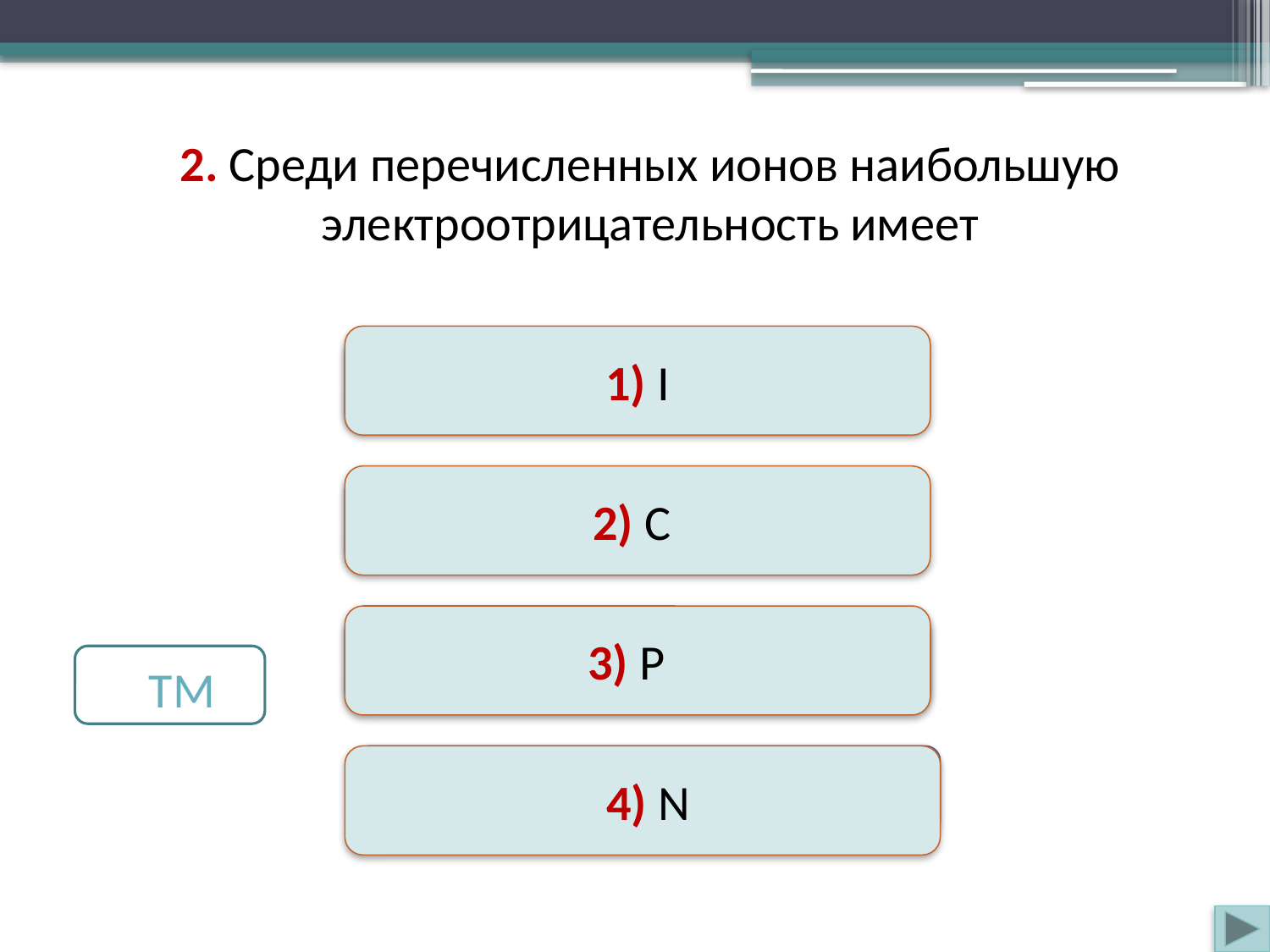

2. Среди перечисленных ионов наибольшую электроотрицательность имеет
1) I
Неверно
2) C
Неверно
3) P
Неверно
    ТМ
 4) N
Верно